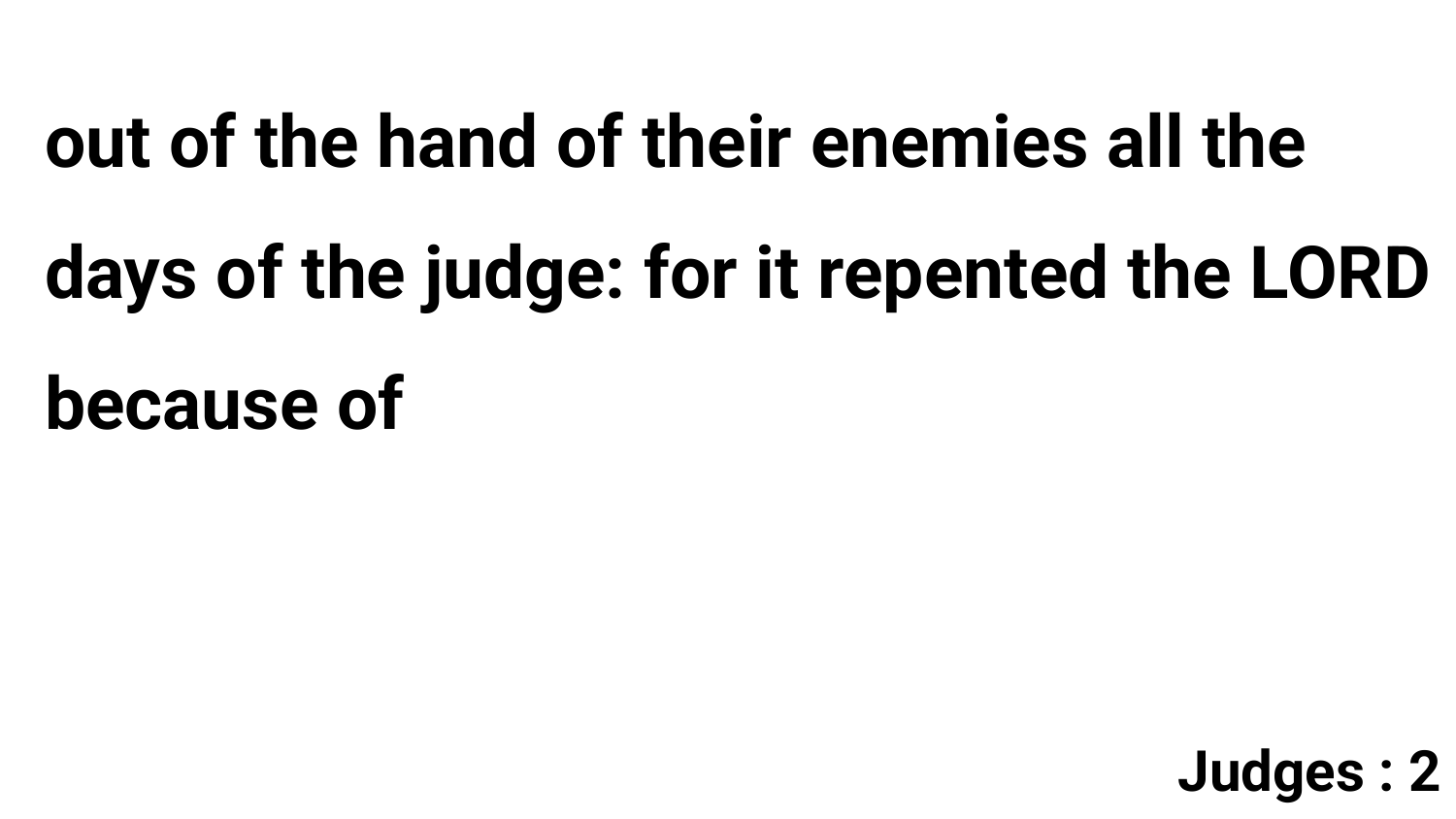

out of the hand of their enemies all the days of the judge: for it repented the LORD because of
Judges : 2